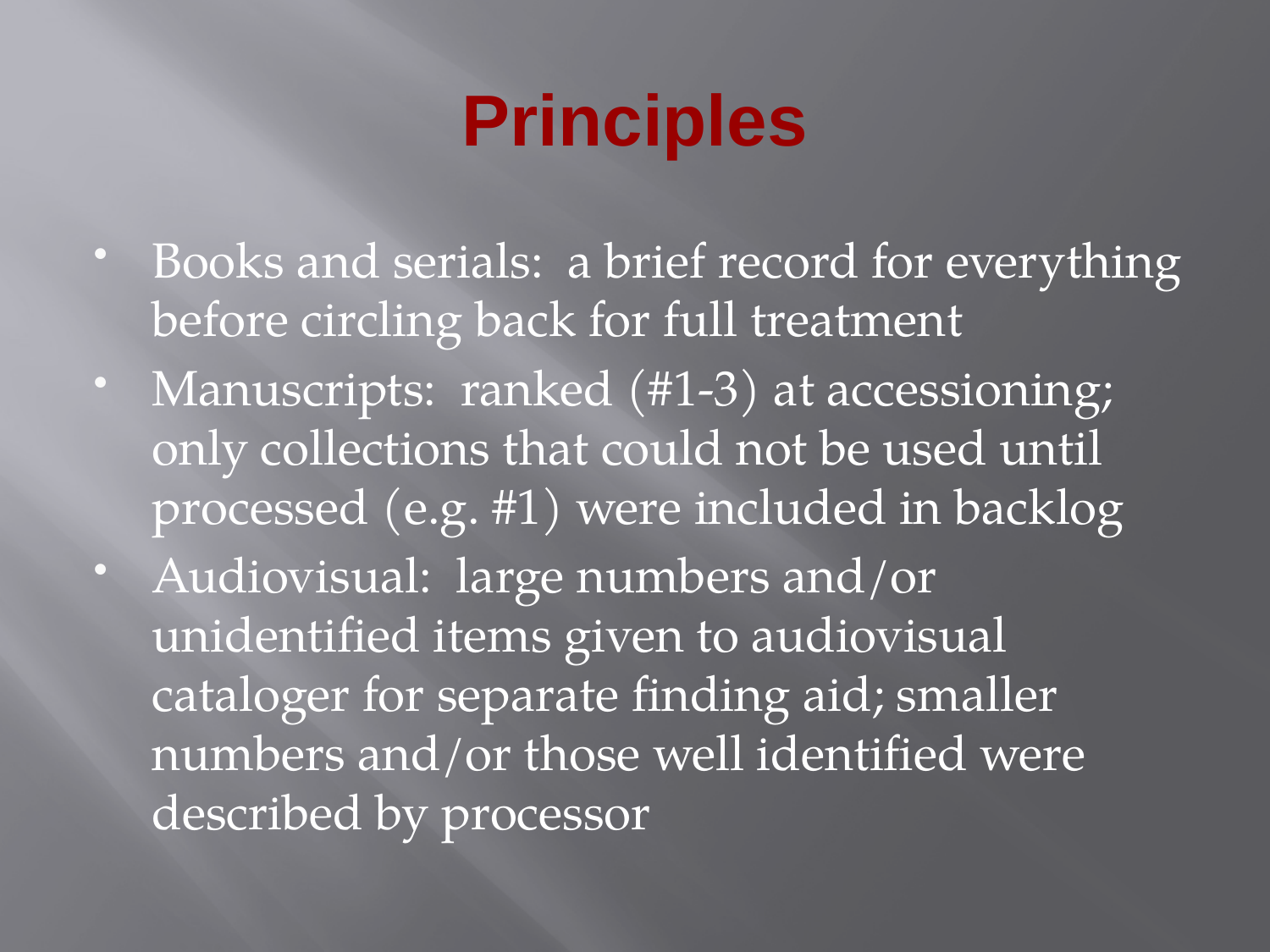

# Principles
Books and serials:  a brief record for everything before circling back for full treatment
Manuscripts:  ranked (#1-3) at accessioning; only collections that could not be used until processed (e.g. #1) were included in backlog
Audiovisual:  large numbers and/or unidentified items given to audiovisual cataloger for separate finding aid; smaller numbers and/or those well identified were described by processor